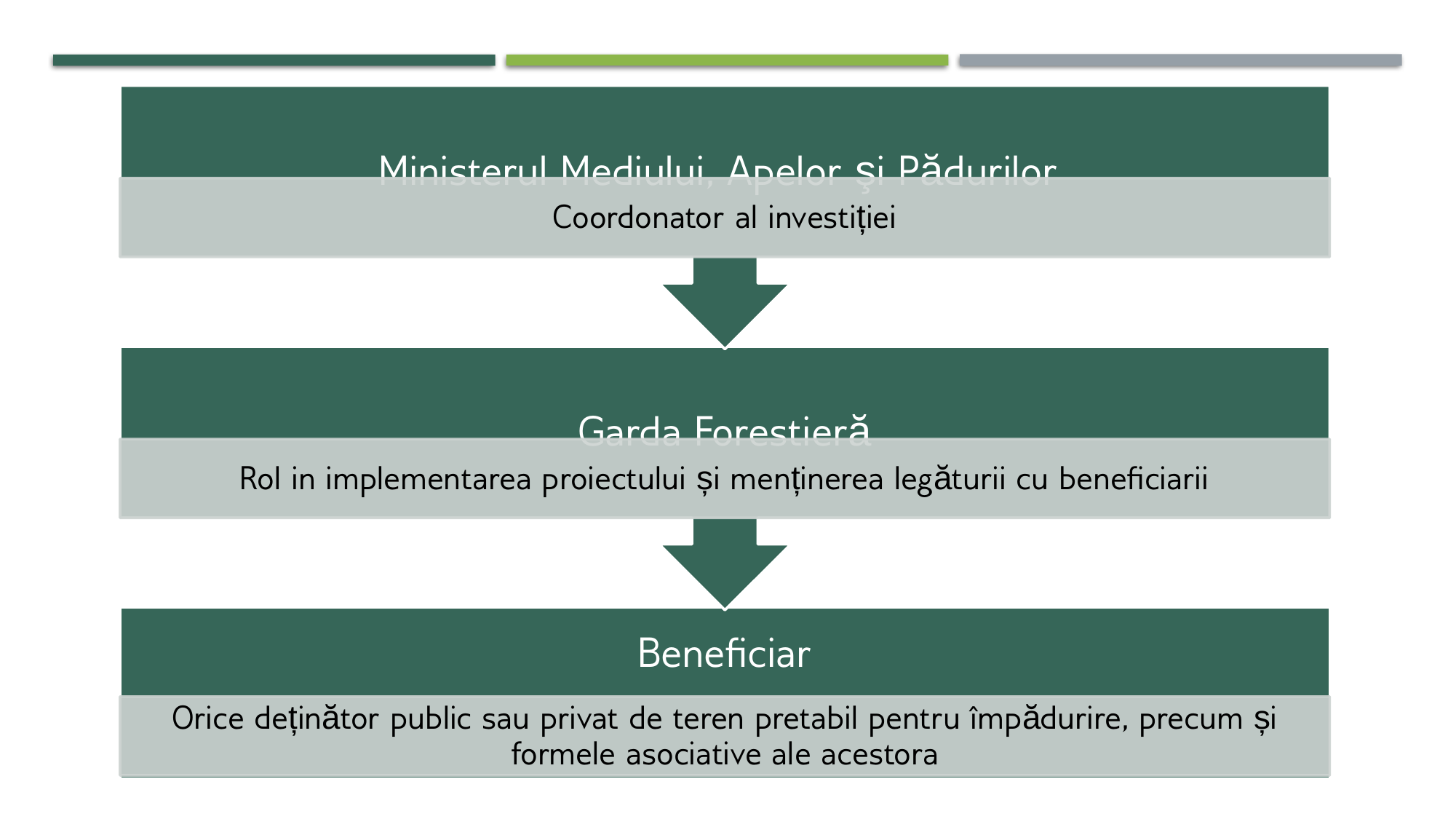

Beneficiar
Orice deținător public sau privat de teren pretabil pentru împădurire, precum și formele asociative ale acestora
Garda Forestieră
Rol in implementarea proiectului și menținerea legăturii cu beneficiarii
Ministerul Mediului, Apelor şi Pădurilor
Coordonator al investiției